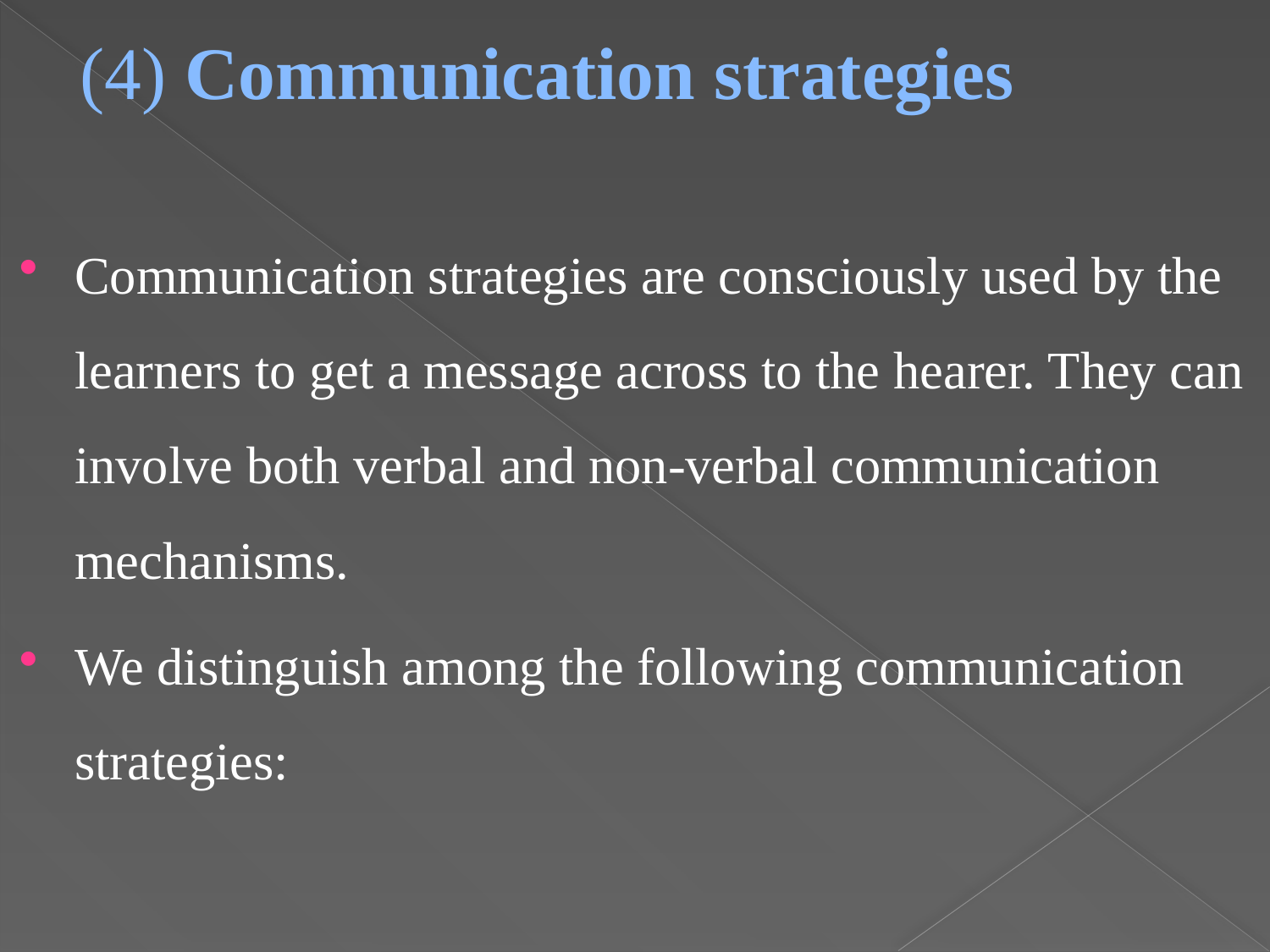

# (4) Communication strategies

Communication strategies are consciously used by the learners to get a message across to the hearer. They can involve both verbal and non-verbal communication mechanisms.
We distinguish among the following communication strategies: